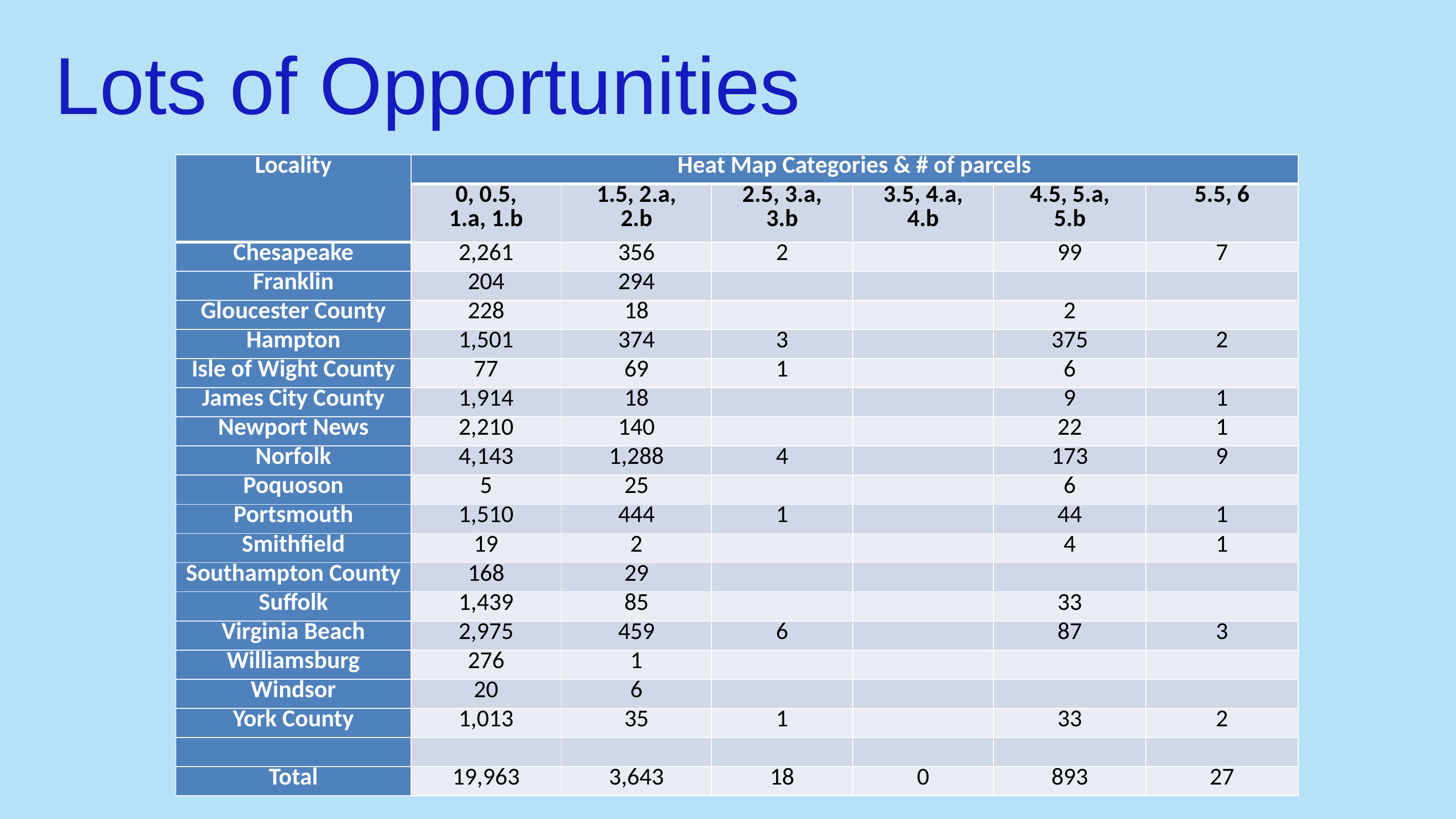

Lots of Opportunities
| Locality | Heat Map Categories & # of parcels |  |  |  |  |  |
| --- | --- | --- | --- | --- | --- | --- |
|  | 0, 0.5, 1.a, 1.b | 1.5, 2.a, 2.b | 2.5, 3.a, 3.b | 3.5, 4.a, 4.b | 4.5, 5.a, 5.b | 5.5, 6 |
| Chesapeake | 2,261 | 356 | 2 |  | 99 | 7 |
| Franklin | 204 | 294 |  |  |  |  |
| Gloucester County | 228 | 18 |  |  | 2 |  |
| Hampton | 1,501 | 374 | 3 |  | 375 | 2 |
| Isle of Wight County | 77 | 69 | 1 |  | 6 |  |
| James City County | 1,914 | 18 |  |  | 9 | 1 |
| Newport News | 2,210 | 140 |  |  | 22 | 1 |
| Norfolk | 4,143 | 1,288 | 4 |  | 173 | 9 |
| Poquoson | 5 | 25 |  |  | 6 |  |
| Portsmouth | 1,510 | 444 | 1 |  | 44 | 1 |
| Smithfield | 19 | 2 |  |  | 4 | 1 |
| Southampton County | 168 | 29 |  |  |  |  |
| Suffolk | 1,439 | 85 |  |  | 33 |  |
| Virginia Beach | 2,975 | 459 | 6 |  | 87 | 3 |
| Williamsburg | 276 | 1 |  |  |  |  |
| Windsor | 20 | 6 |  |  |  |  |
| York County | 1,013 | 35 | 1 |  | 33 | 2 |
|  |  |  |  |  |  |  |
| Total | 19,963 | 3,643 | 18 | 0 | 893 | 27 |